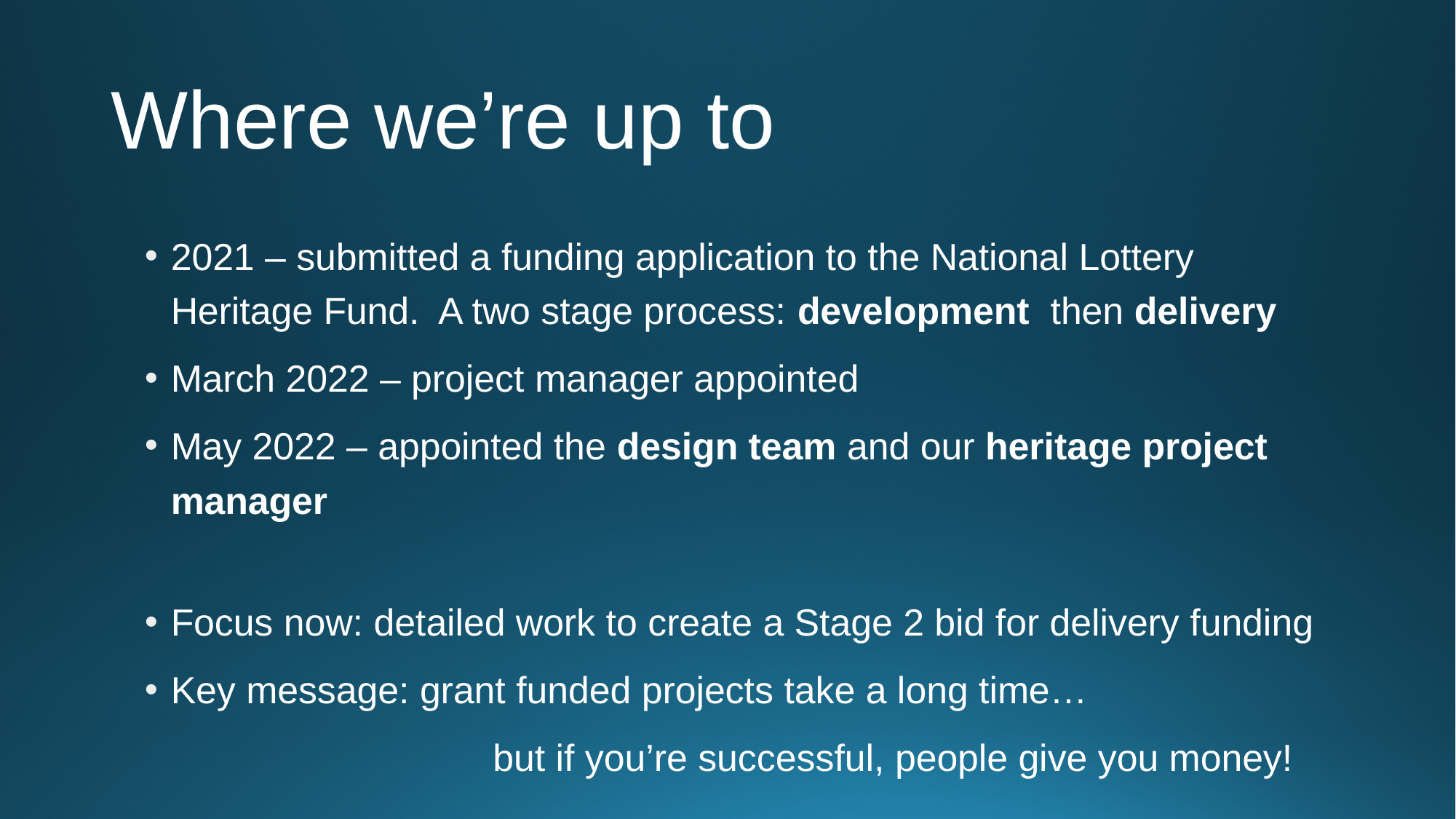

# Where we’re up to
2021 – submitted a funding application to the National Lottery Heritage Fund.  A two stage process: development  then delivery
March 2022 – project manager appointed
May 2022 – appointed the design team and our heritage project manager

Focus now: detailed work to create a Stage 2 bid for delivery funding
Key message: grant funded projects take a long time…
                                 but if you’re successful, people give you money!